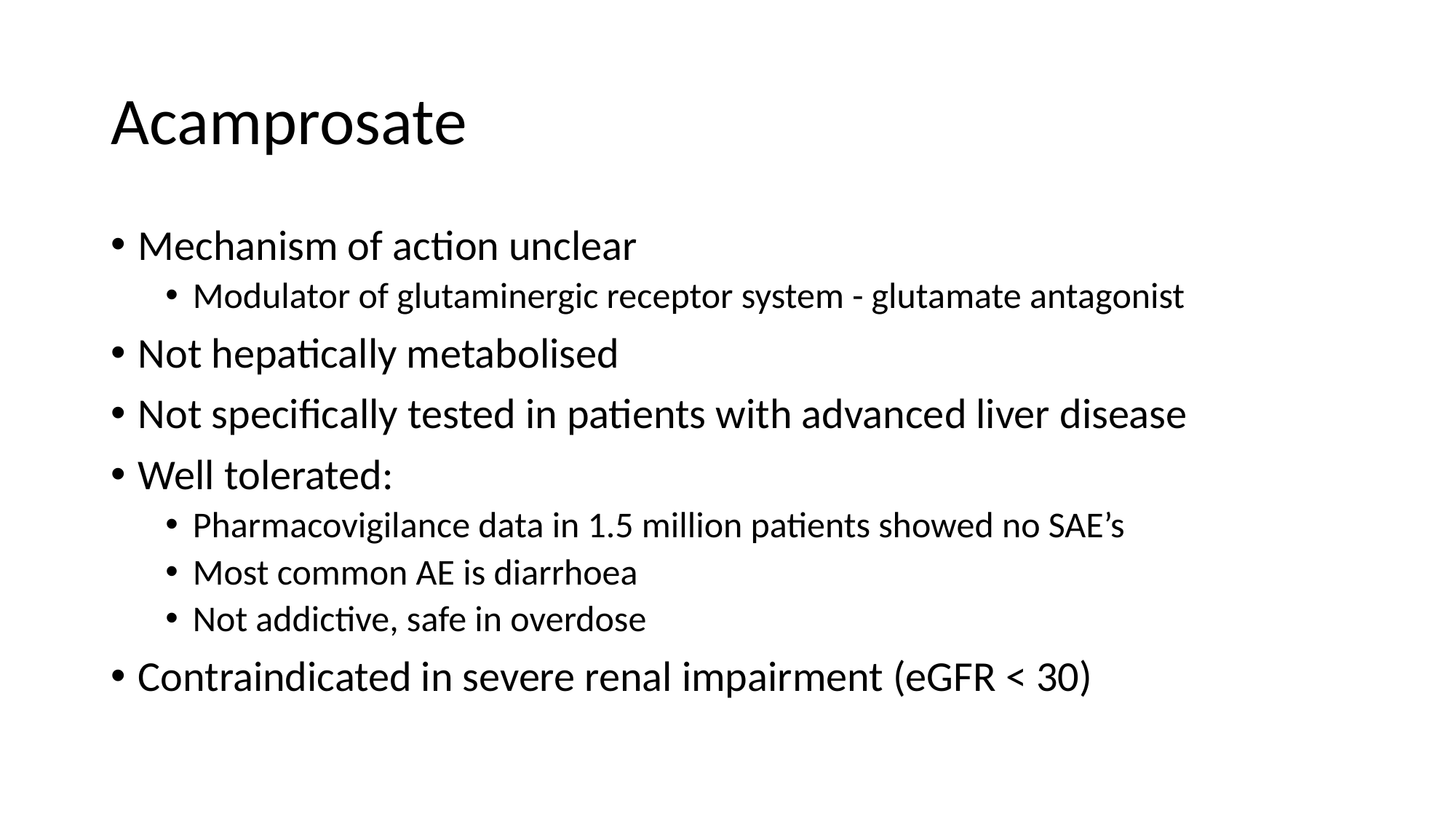

# Acamprosate
Mechanism of action unclear
Modulator of glutaminergic receptor system - glutamate antagonist
Not hepatically metabolised
Not specifically tested in patients with advanced liver disease
Well tolerated:
Pharmacovigilance data in 1.5 million patients showed no SAE’s
Most common AE is diarrhoea
Not addictive, safe in overdose
Contraindicated in severe renal impairment (eGFR < 30)